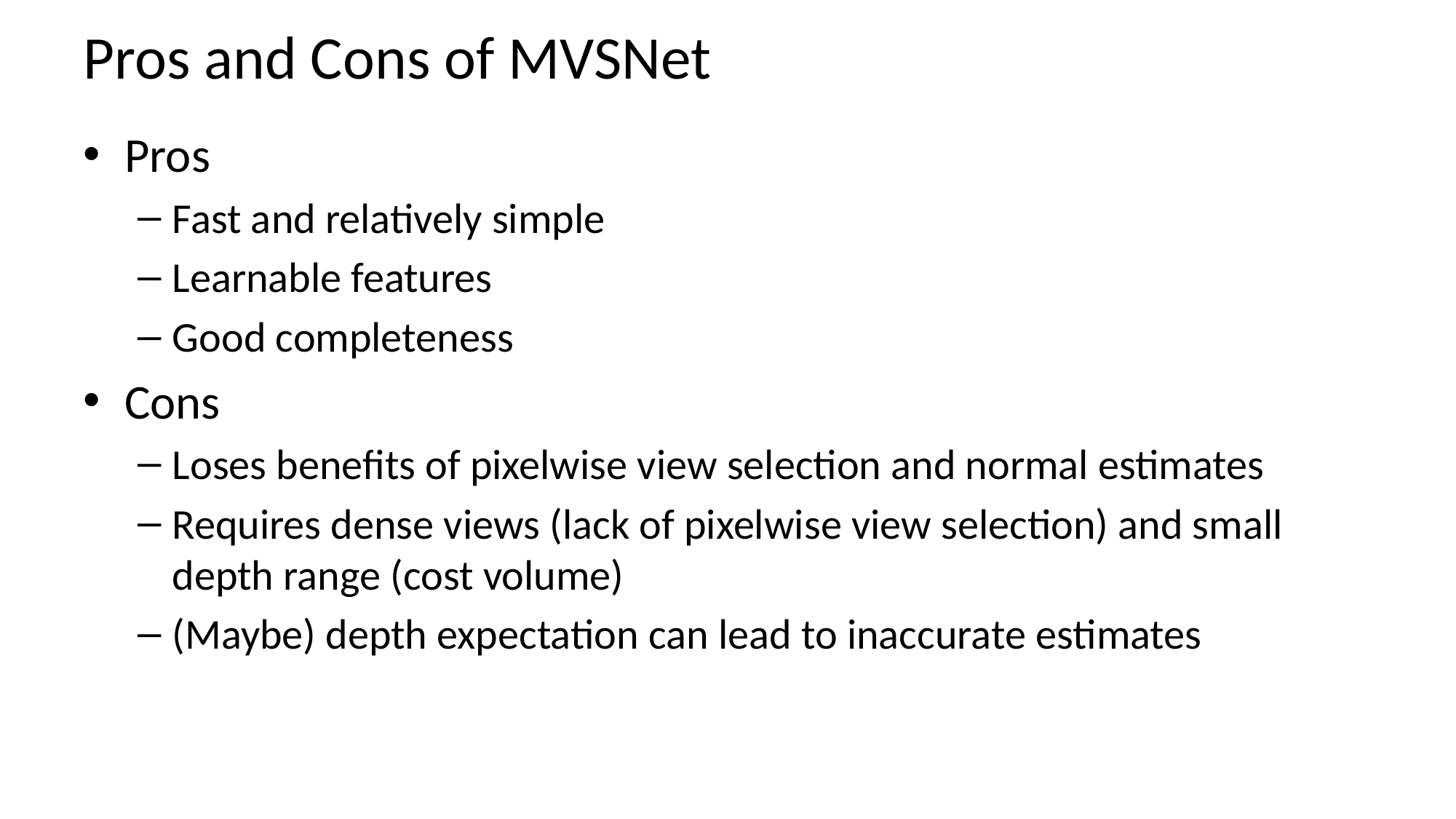

# Pros and Cons of MVSNet
Pros
Fast and relatively simple
Learnable features
Good completeness
Cons
Loses benefits of pixelwise view selection and normal estimates
Requires dense views (lack of pixelwise view selection) and small depth range (cost volume)
(Maybe) depth expectation can lead to inaccurate estimates